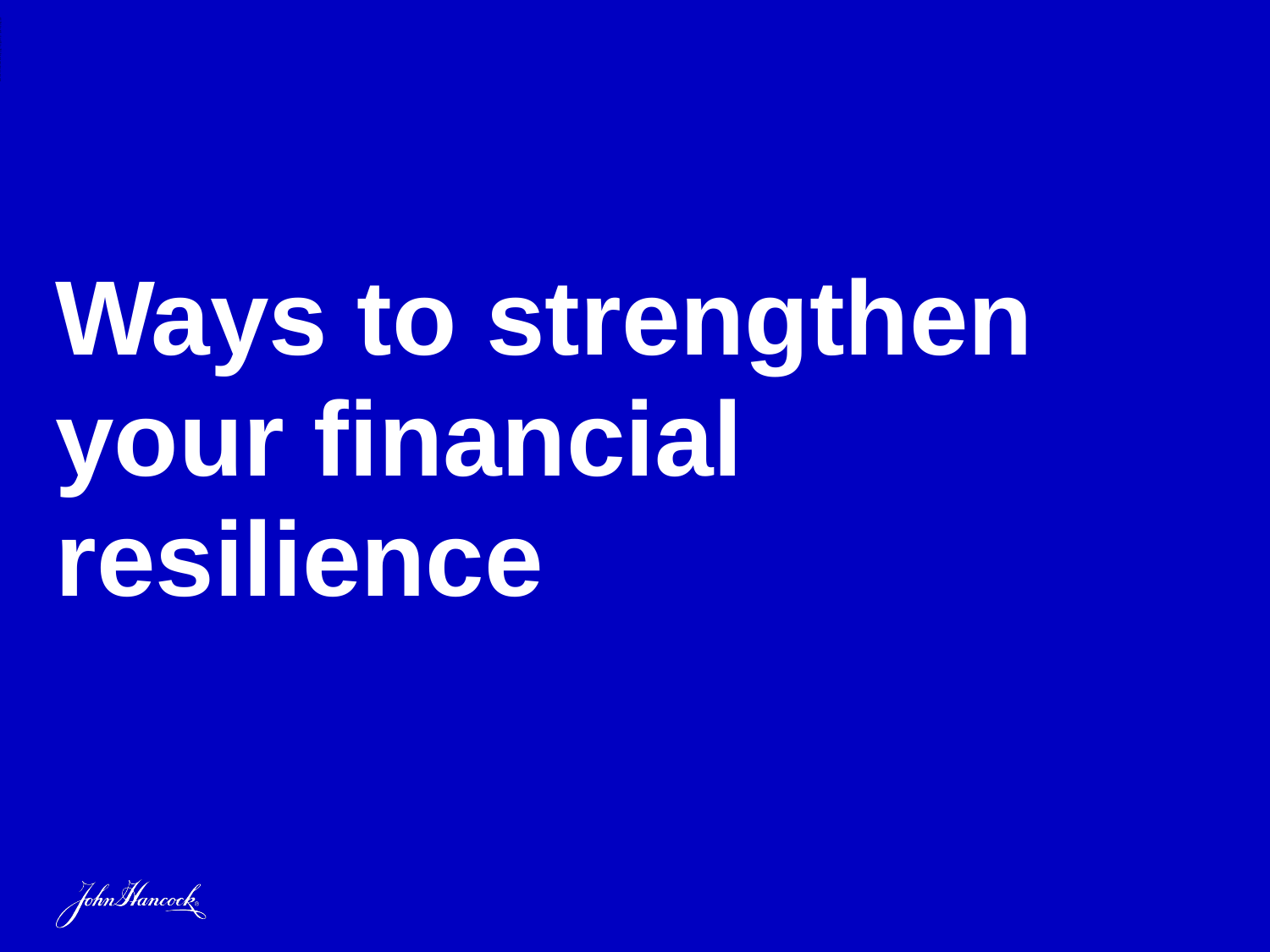

ADMASTER-STAMP!MGR0309232773759
# Ways to strengthen your financial resilience